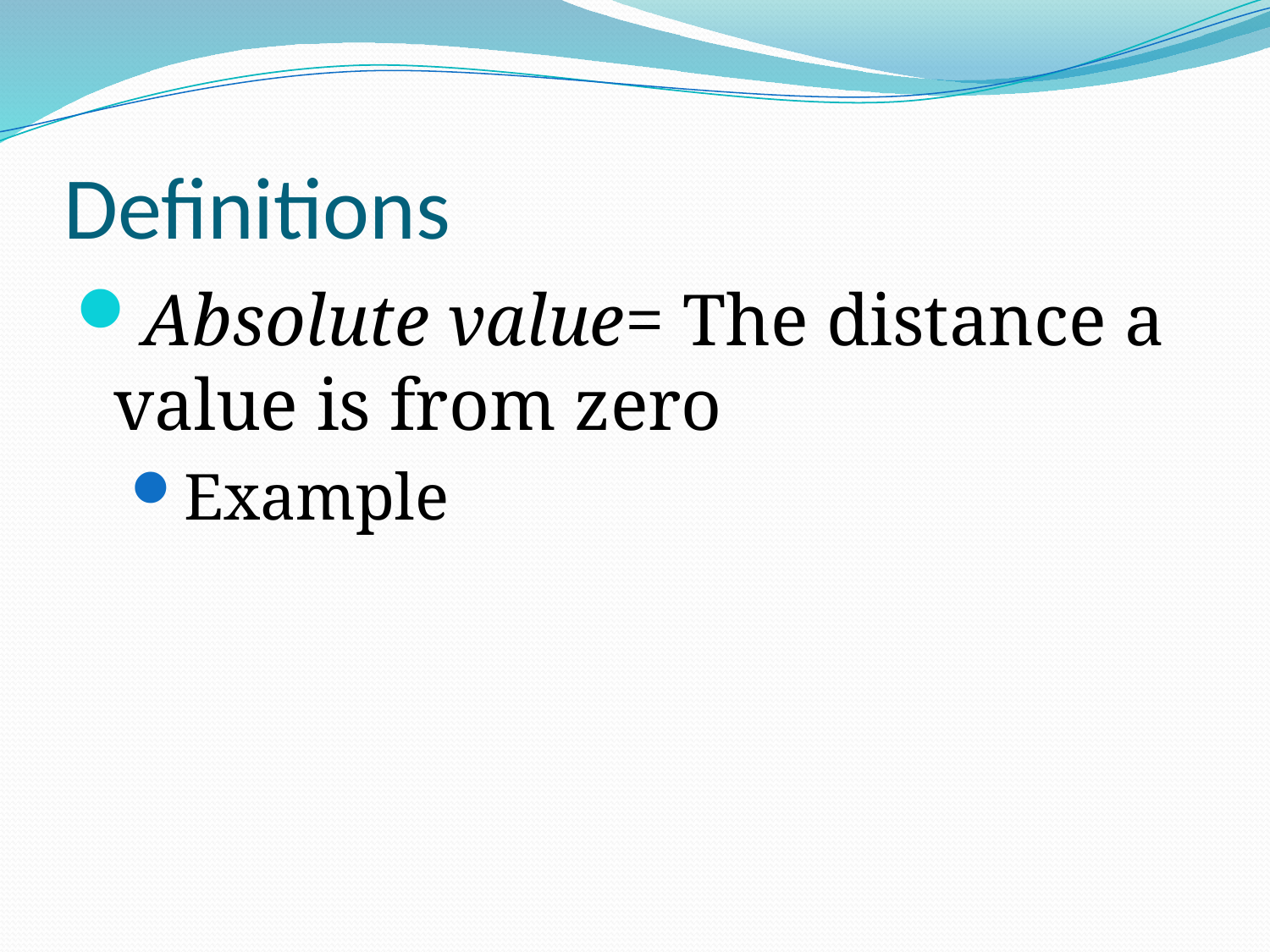

# Definitions
Absolute value= The distance a value is from zero
Example